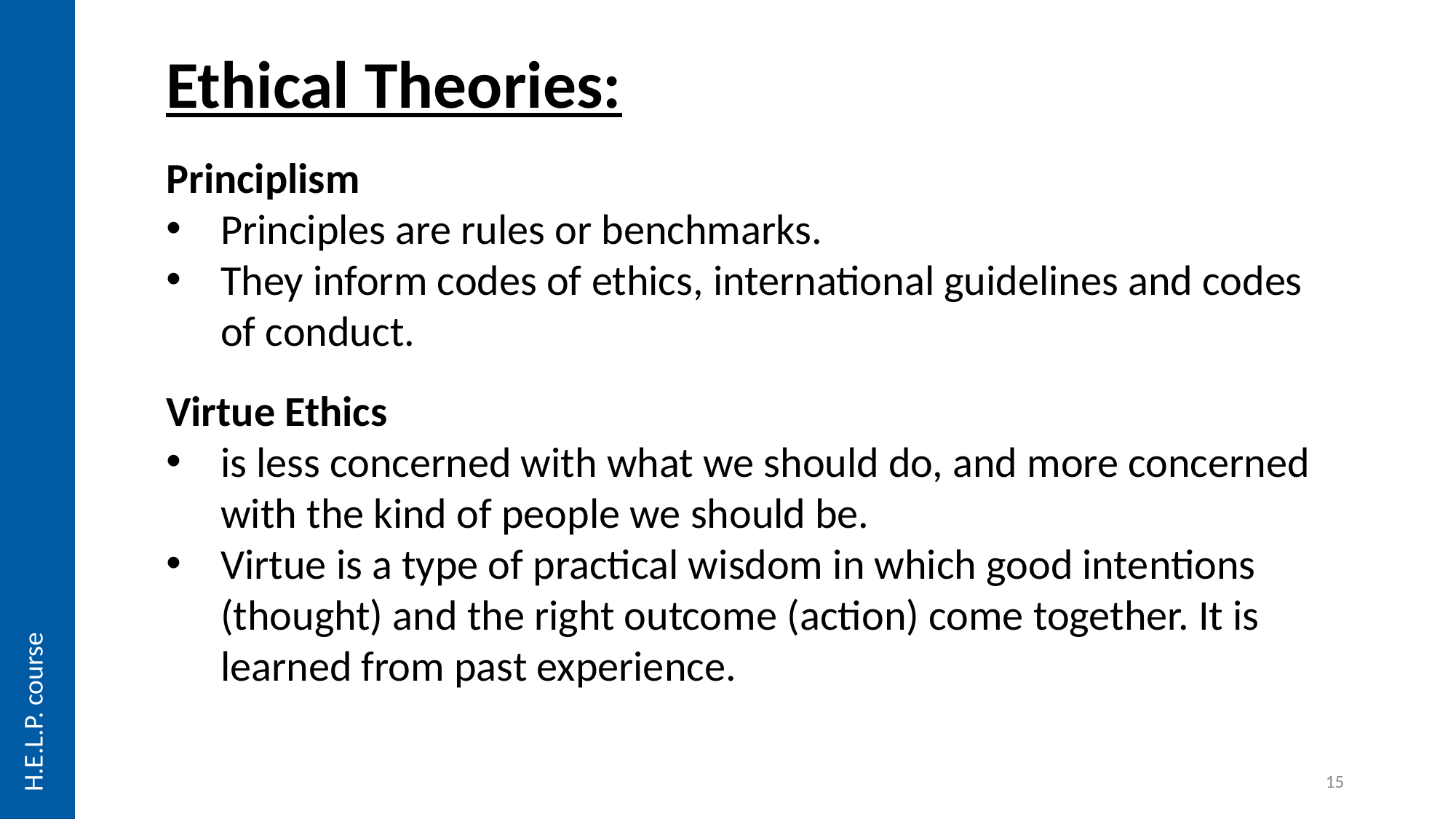

Ethical Theories:
Principlism
Principles are rules or benchmarks.
They inform codes of ethics, international guidelines and codes of conduct.

Virtue Ethics
is less concerned with what we should do, and more concerned with the kind of people we should be.
Virtue is a type of practical wisdom in which good intentions (thought) and the right outcome (action) come together. It is learned from past experience.
H.E.L.P. course
15